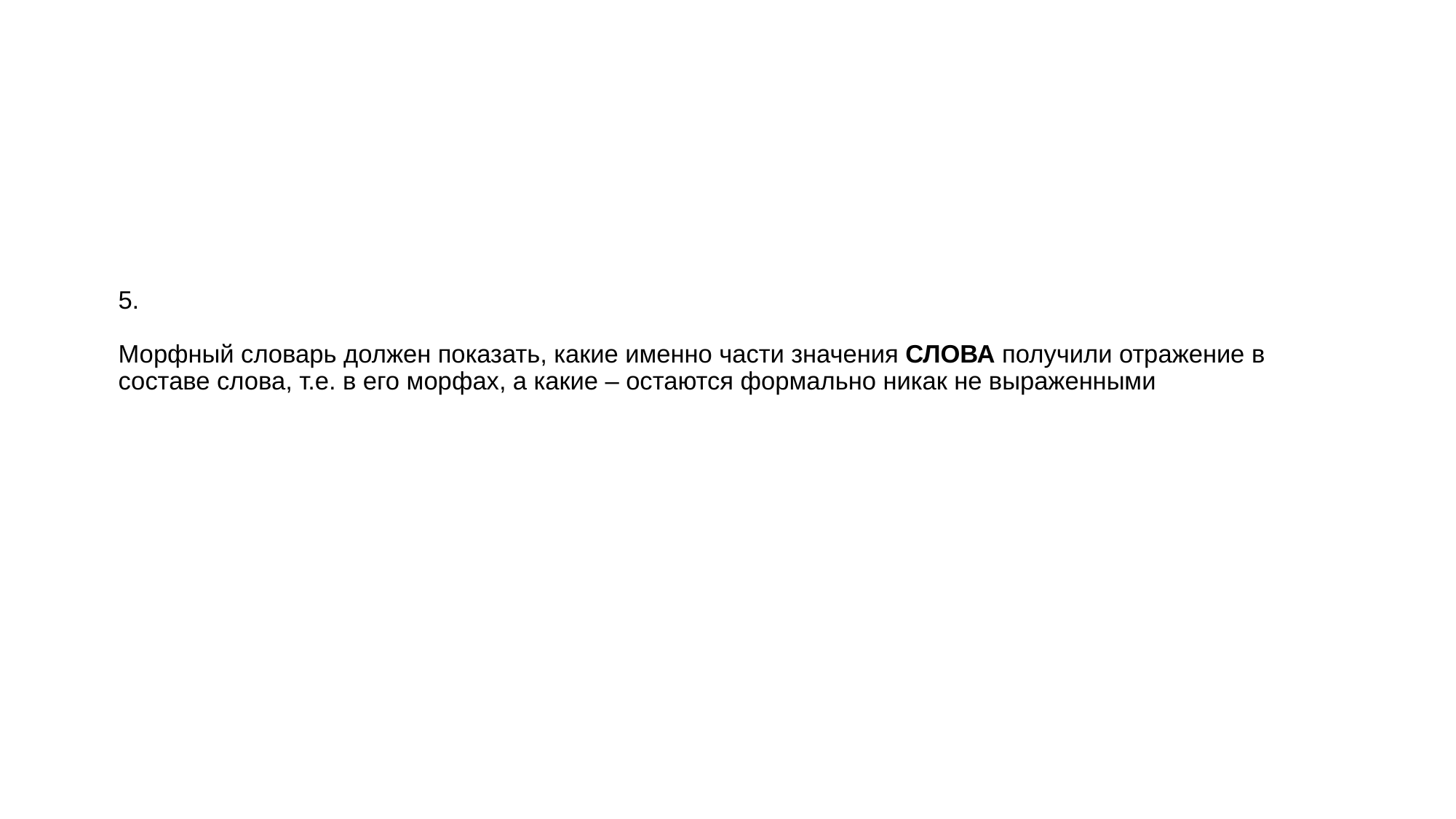

# 5. Морфный словарь должен показать, какие именно части значения СЛОВА получили отражение в составе слова, т.е. в его морфах, а какие – остаются формально никак не выраженными